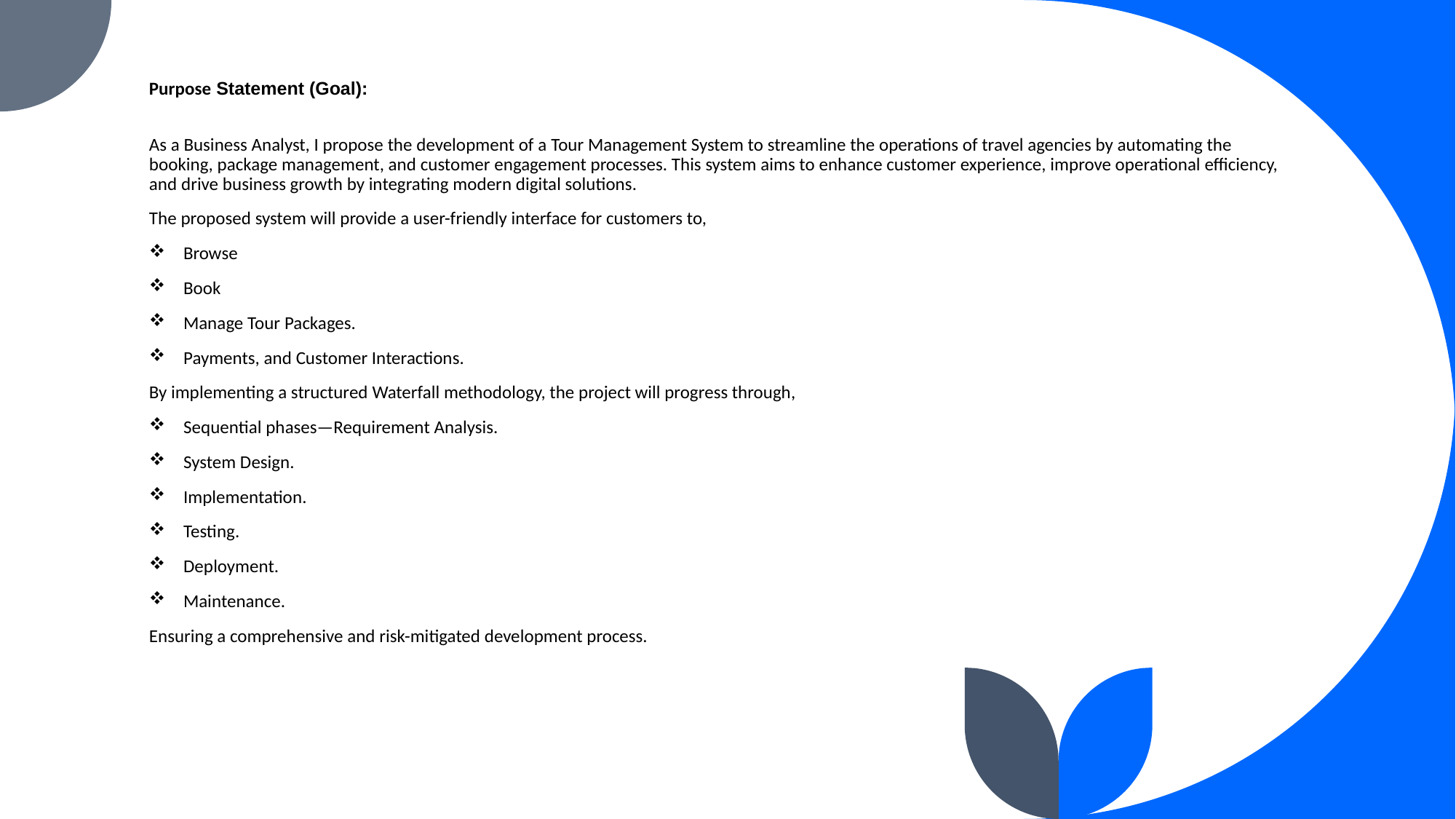

# Purpose Statement (Goal):
As a Business Analyst, I propose the development of a Tour Management System to streamline the operations of travel agencies by automating the booking, package management, and customer engagement processes. This system aims to enhance customer experience, improve operational efficiency, and drive business growth by integrating modern digital solutions.
The proposed system will provide a user-friendly interface for customers to,
Browse
Book
Manage Tour Packages.
Payments, and Customer Interactions.
By implementing a structured Waterfall methodology, the project will progress through,
Sequential phases—Requirement Analysis.
System Design.
Implementation.
Testing.
Deployment.
Maintenance.
Ensuring a comprehensive and risk-mitigated development process.